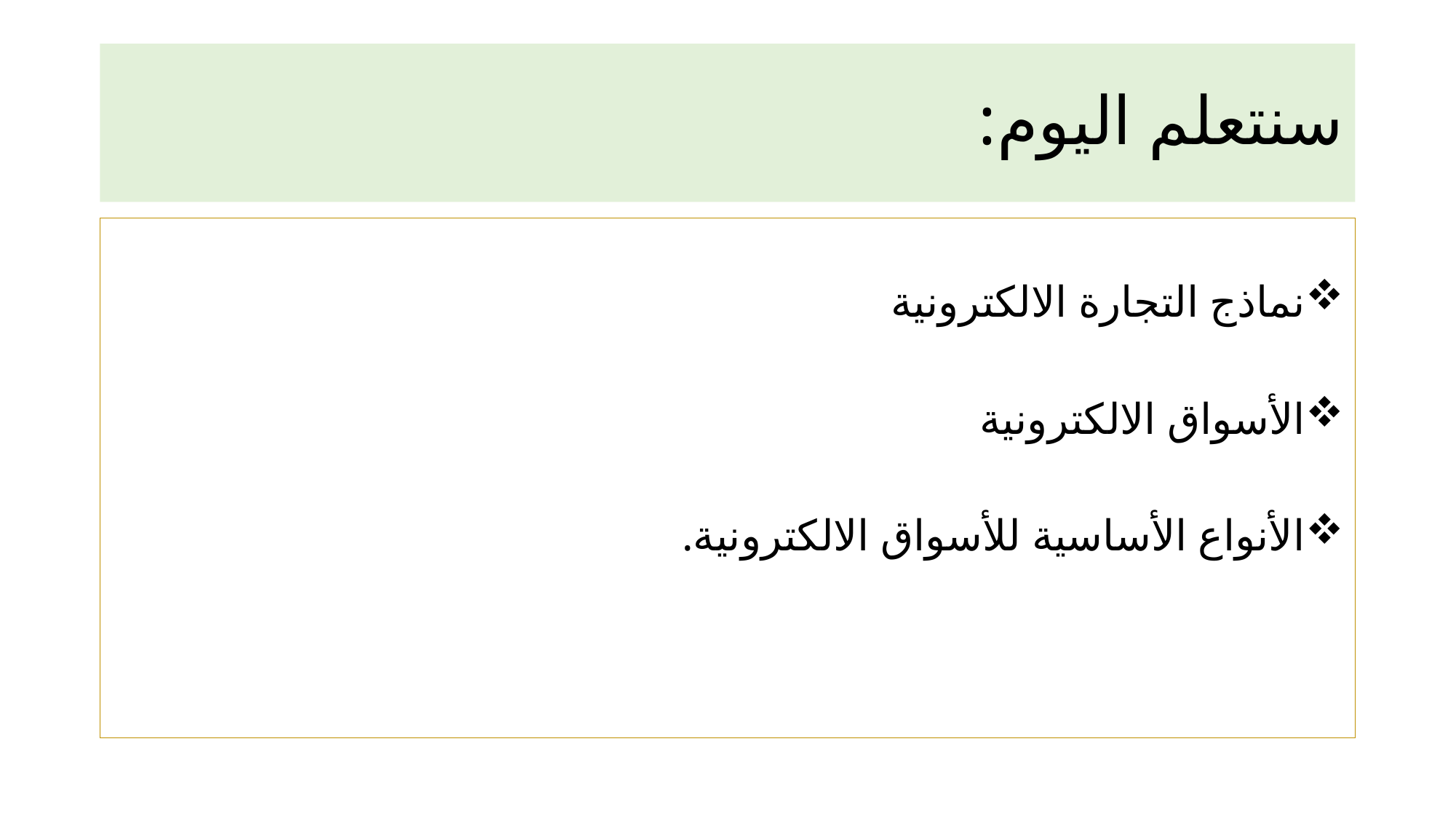

# سنتعلم اليوم:
نماذج التجارة الالكترونية
الأسواق الالكترونية
الأنواع الأساسية للأسواق الالكترونية.